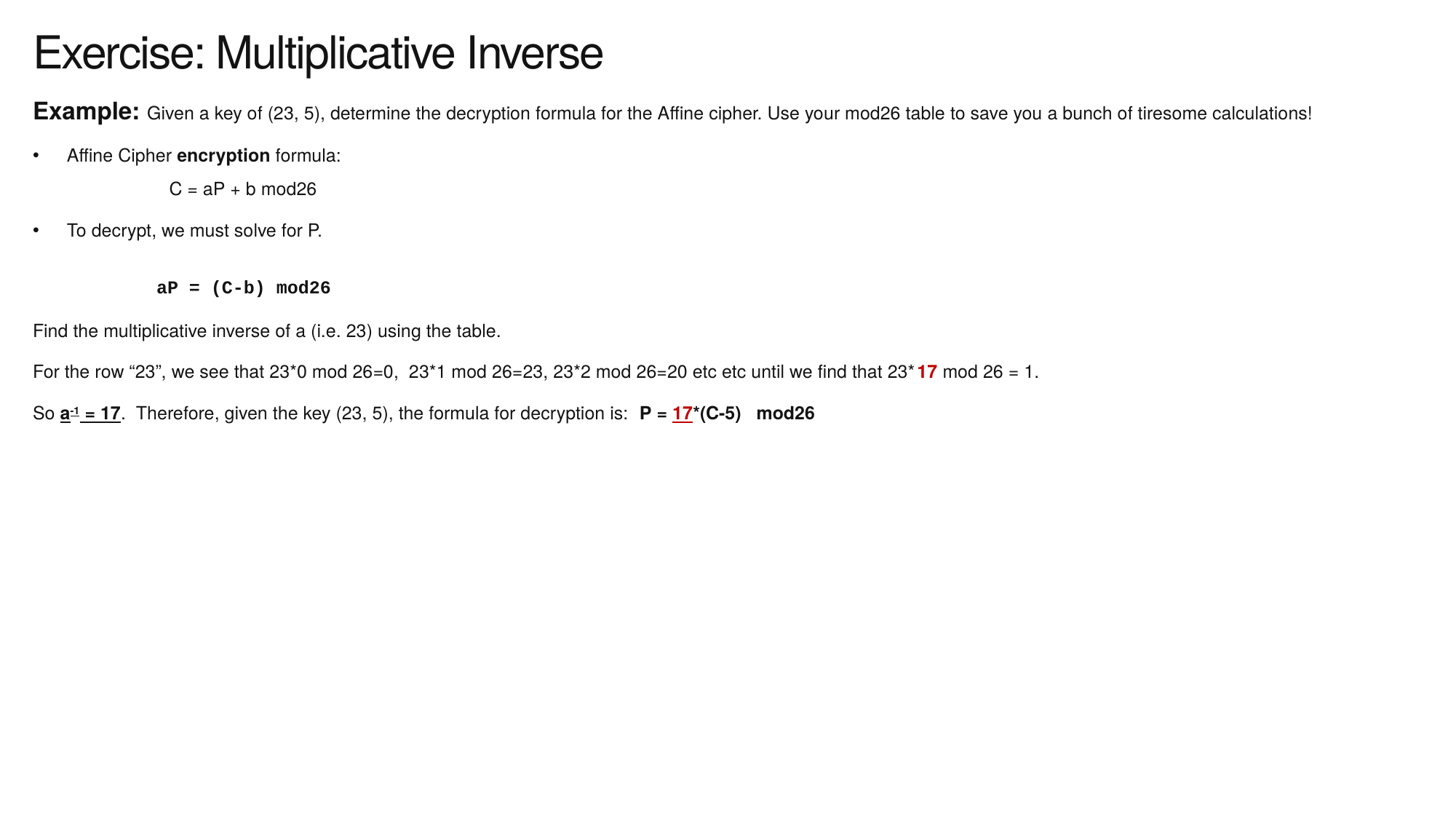

# Exercise: Multiplicative Inverse
Example: Given a key of (23, 5), determine the decryption formula for the Affine cipher. Use your mod26 table to save you a bunch of tiresome calculations!
Affine Cipher encryption formula:
	C = aP + b mod26
To decrypt, we must solve for P.
	 aP = (C-b) mod26
Find the multiplicative inverse of a (i.e. 23) using the table.
For the row “23”, we see that 23*0 mod 26=0,  23*1 mod 26=23, 23*2 mod 26=20 etc etc until we find that 23*17 mod 26 = 1.
So a-1 = 17.  Therefore, given the key (23, 5), the formula for decryption is:  P = 17*(C-5)   mod26